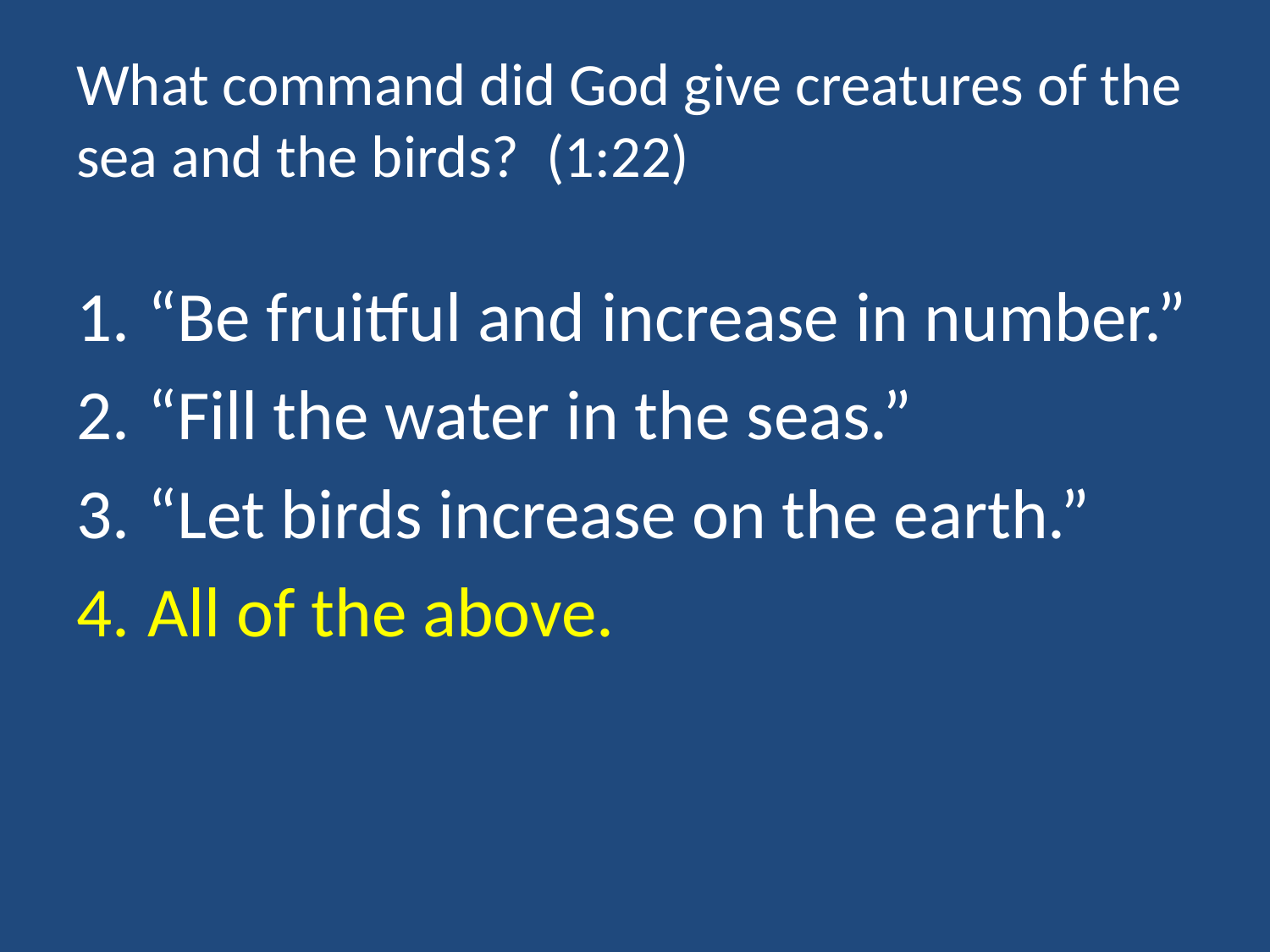

# What command did God give creatures of the sea and the birds?  (1:22)
“Be fruitful and increase in number.”
“Fill the water in the seas.”
“Let birds increase on the earth.”
All of the above.